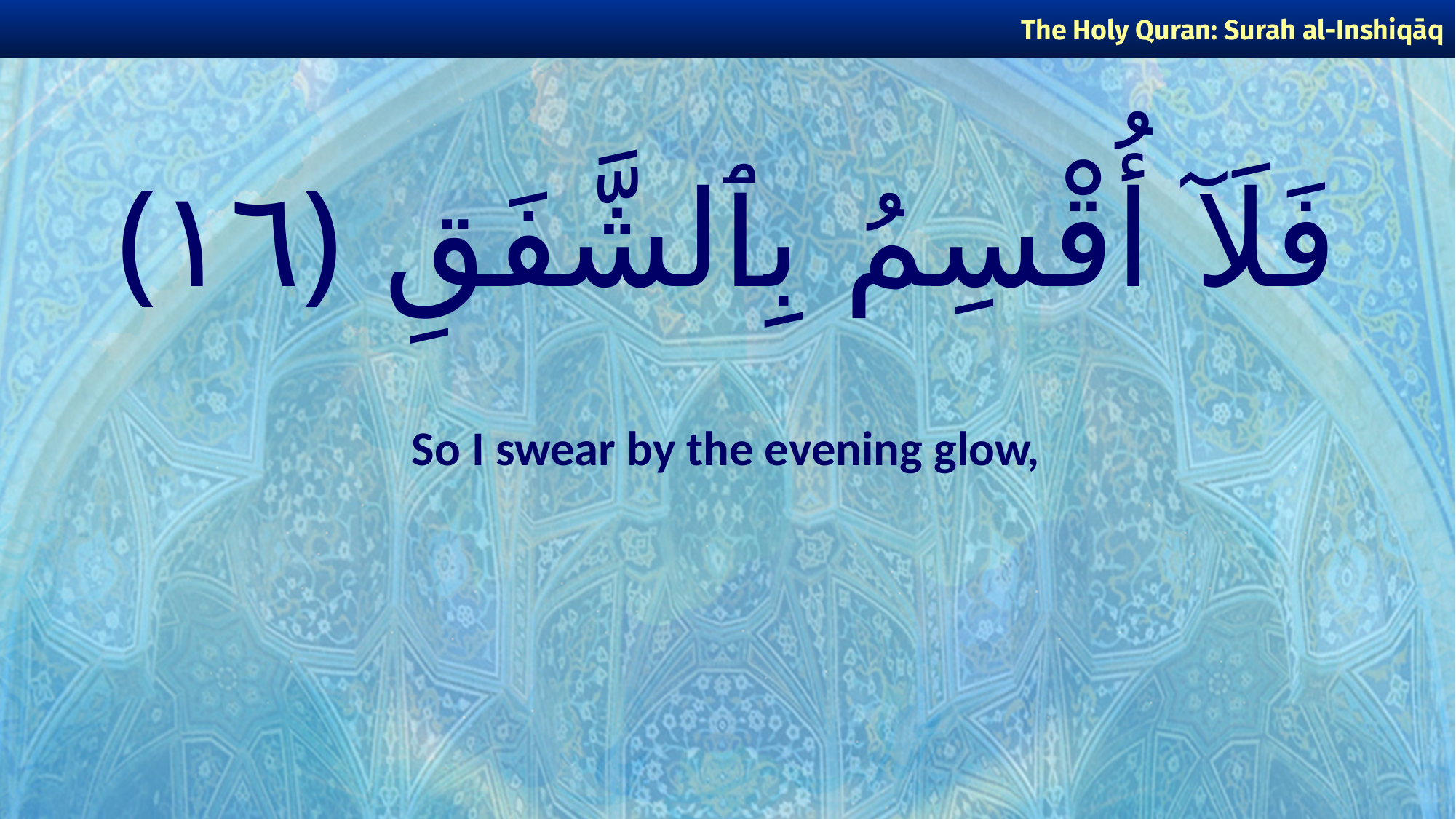

The Holy Quran: Surah al-Inshiqāq
# فَلَآ أُقْسِمُ بِٱلشَّفَقِ ﴿١٦﴾
So I swear by the evening glow,